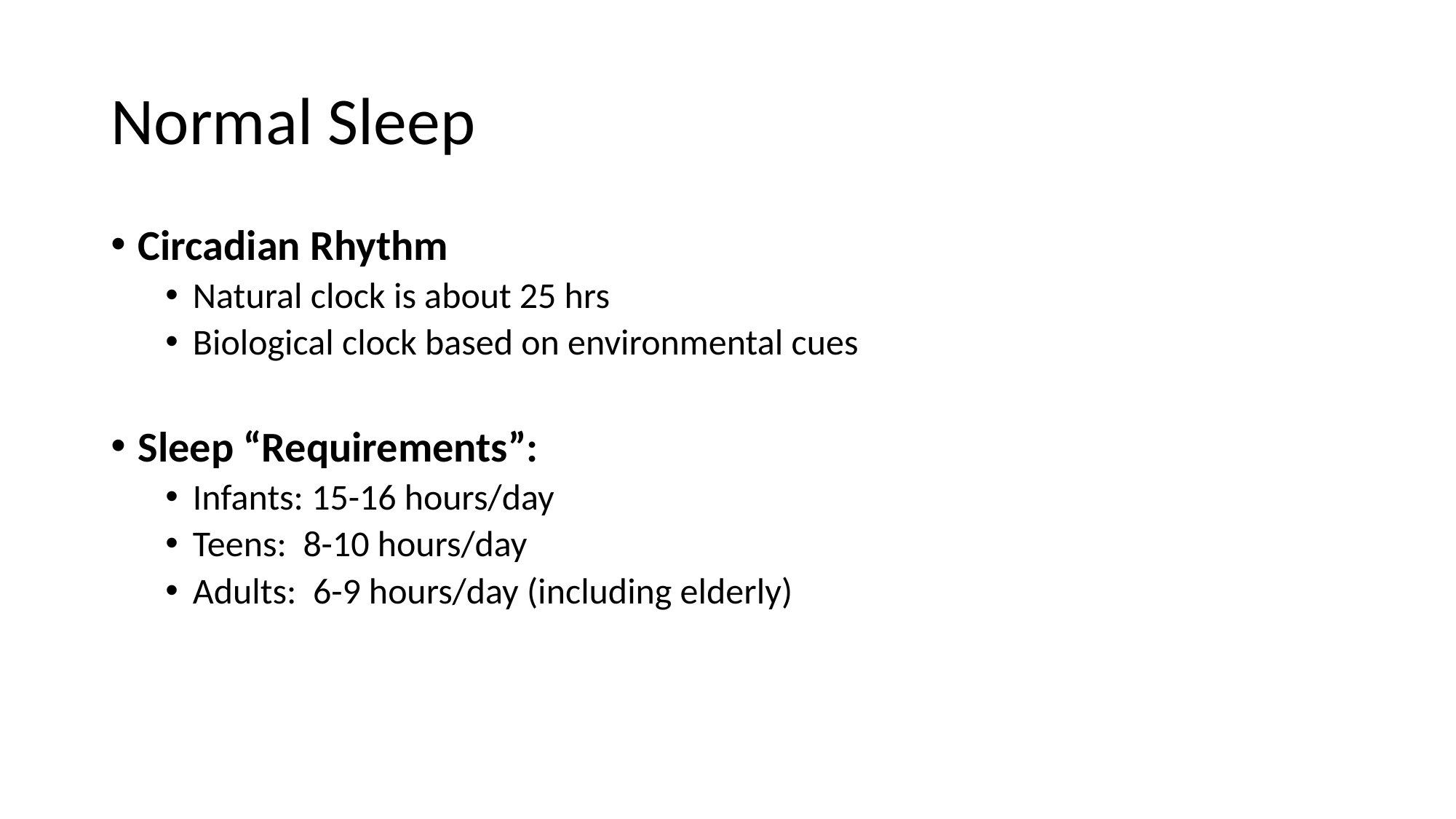

# Normal Sleep
Circadian Rhythm
Natural clock is about 25 hrs
Biological clock based on environmental cues

Sleep “Requirements”:
Infants: 15-16 hours/day
Teens:  8-10 hours/day
Adults:  6-9 hours/day (including elderly)